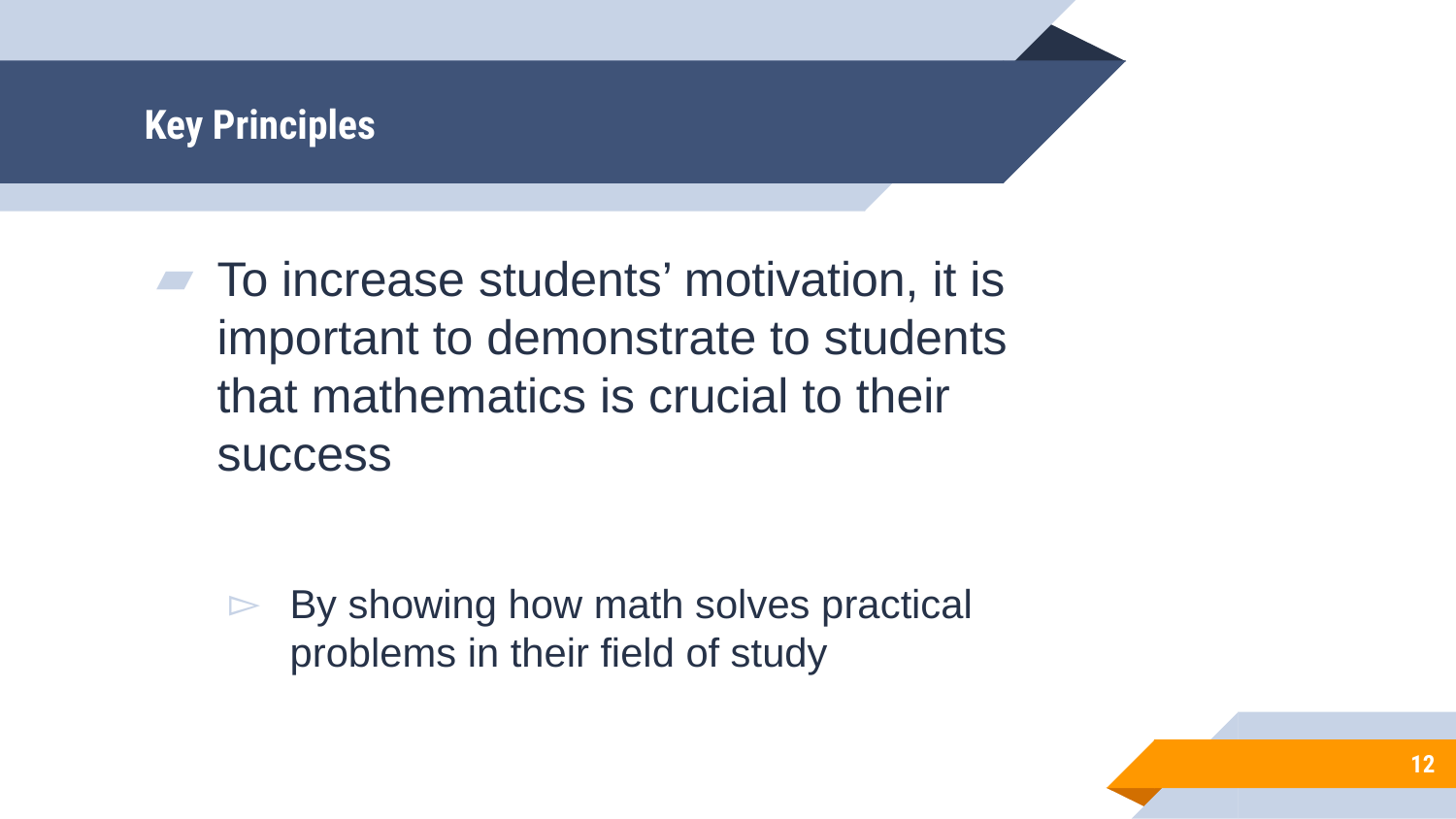

# Key Principles
To increase students’ motivation, it is important to demonstrate to students that mathematics is crucial to their success

By showing how math solves practical problems in their field of study
12